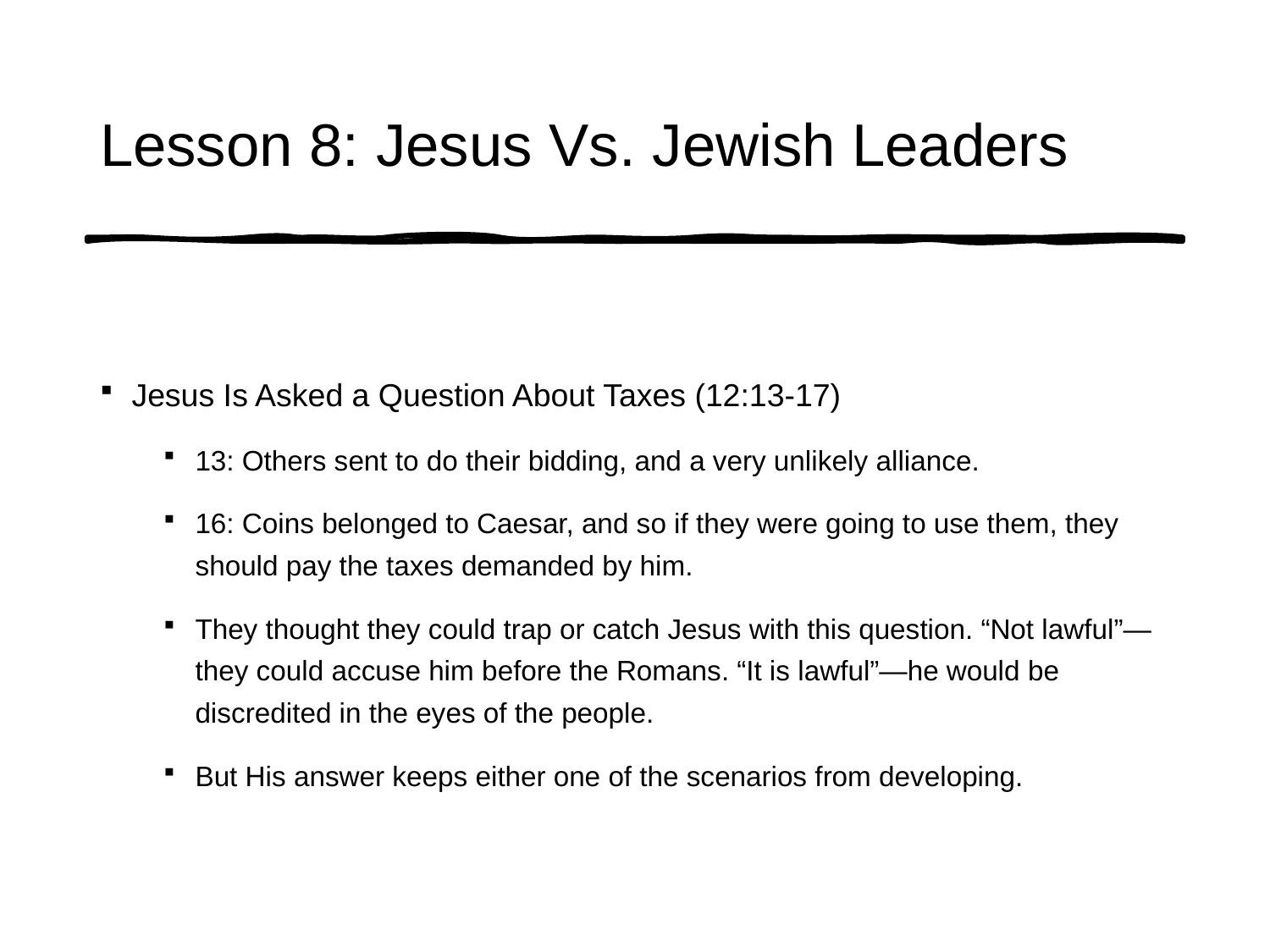

# Lesson 8: Jesus Vs. Jewish Leaders
Jesus Is Asked a Question About Taxes (12:13-17)
13: Others sent to do their bidding, and a very unlikely alliance.
16: Coins belonged to Caesar, and so if they were going to use them, they should pay the taxes demanded by him.
They thought they could trap or catch Jesus with this question. “Not lawful”—they could accuse him before the Romans. “It is lawful”—he would be discredited in the eyes of the people.
But His answer keeps either one of the scenarios from developing.